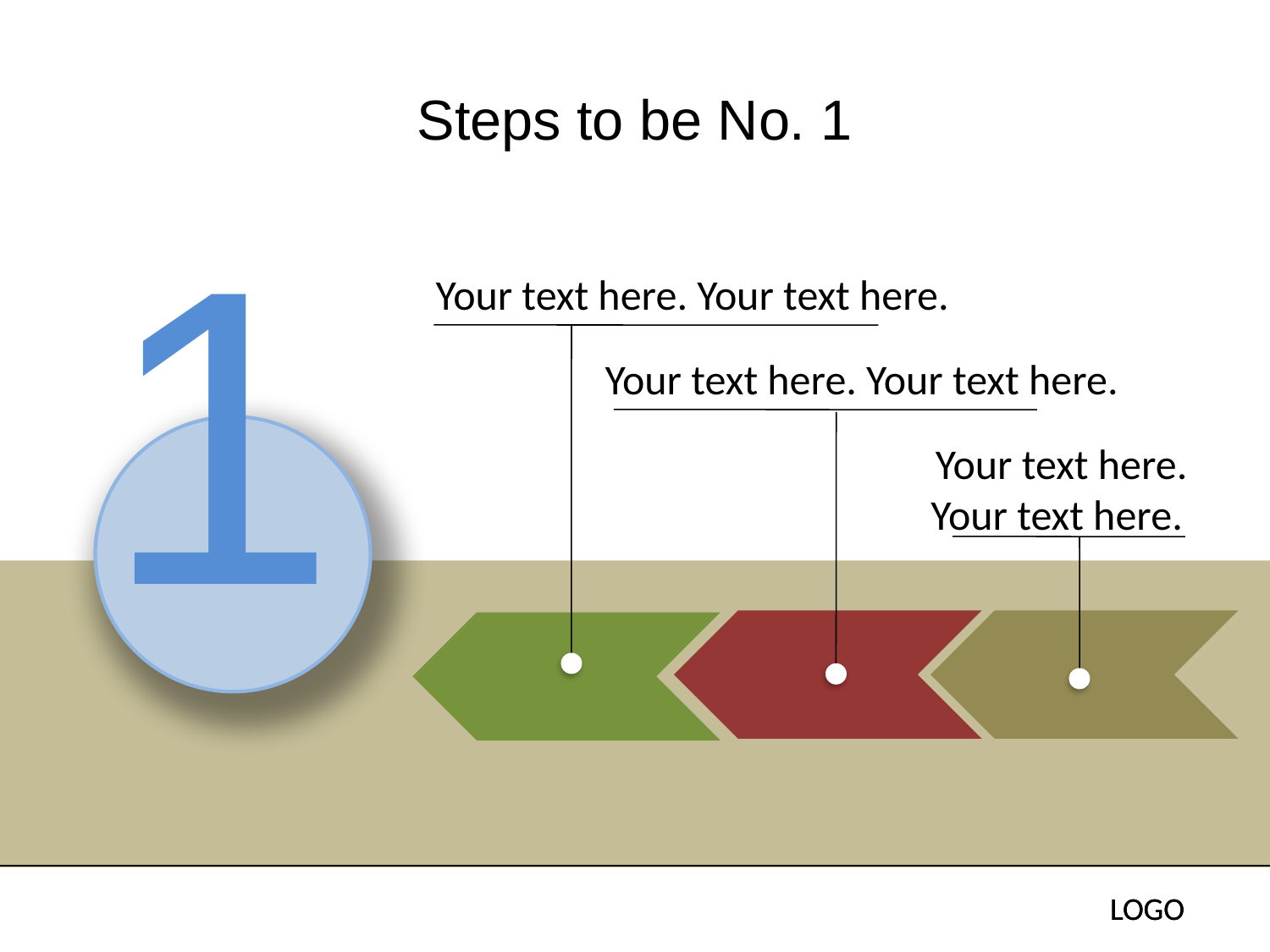

# Steps to be No. 1
1
Your text here. Your text here.

Your text here. Your text here.

Your text here. Your text here.

LOGO